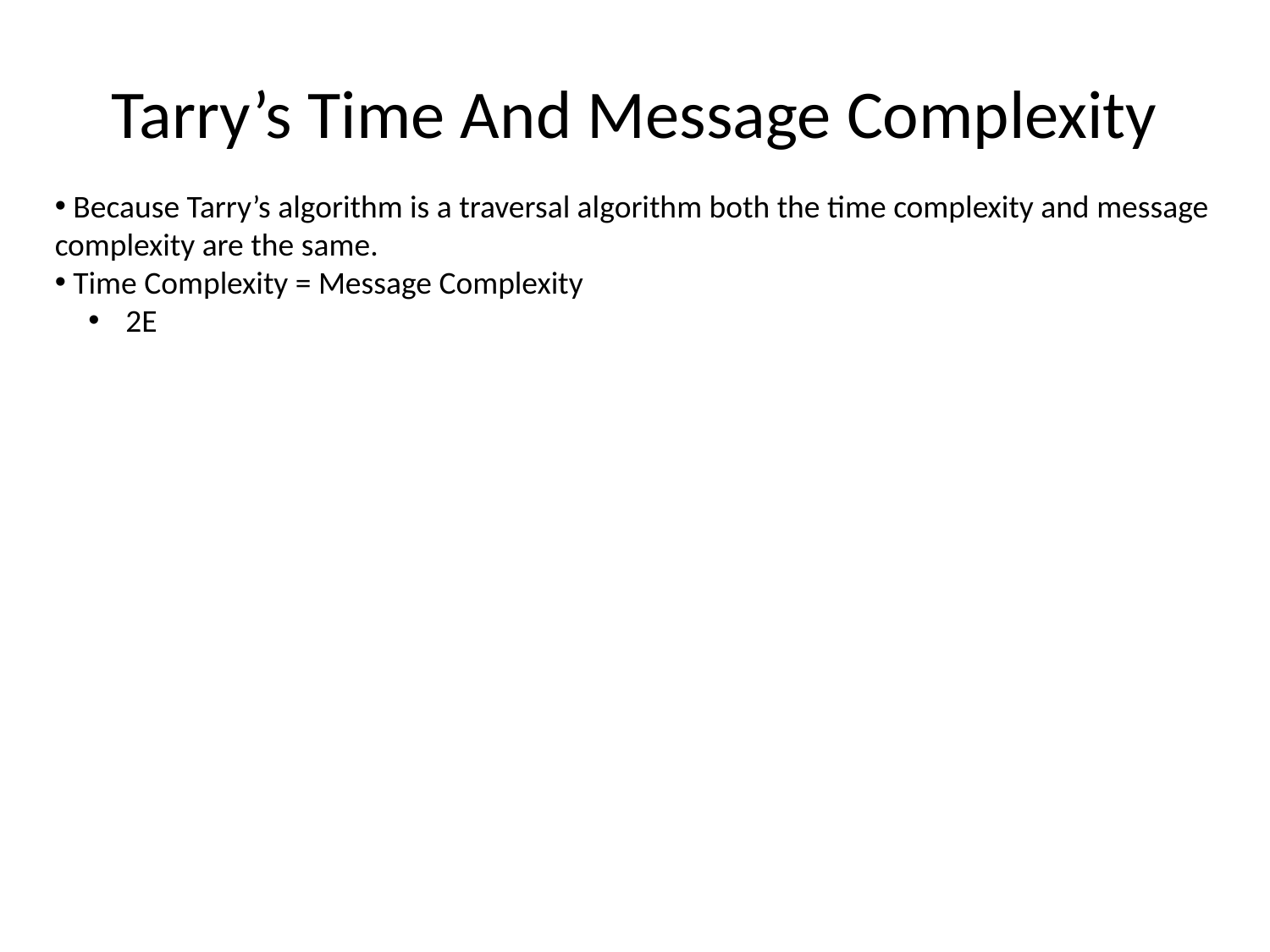

# Tarry’s Time And Message Complexity
 Because Tarry’s algorithm is a traversal algorithm both the time complexity and message complexity are the same.
 Time Complexity = Message Complexity
 2E